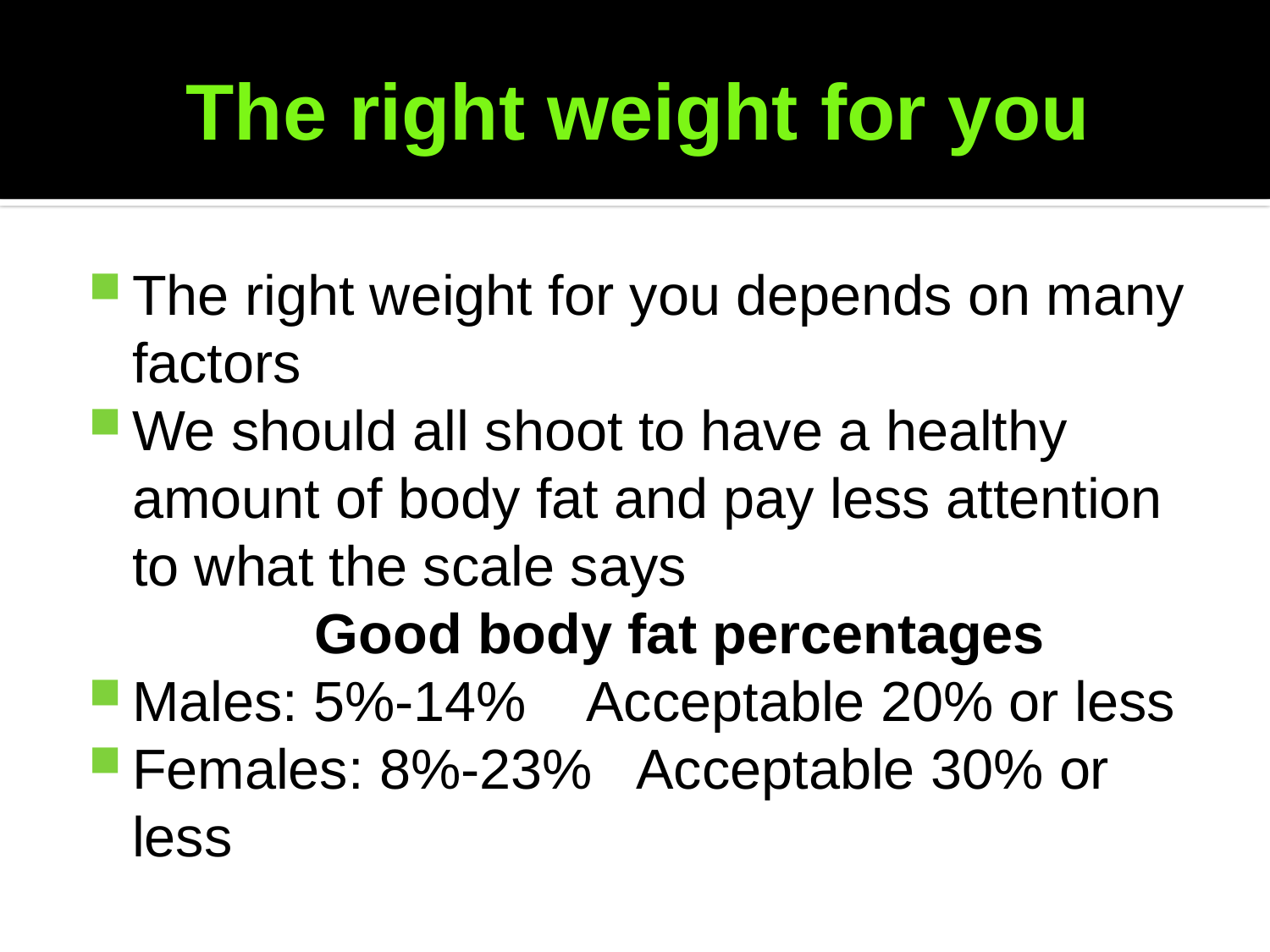

# The right weight for you
The right weight for you depends on many factors
We should all shoot to have a healthy amount of body fat and pay less attention to what the scale says
     Good body fat percentages
Males: 5%-14%    Acceptable 20% or less
Females: 8%-23%   Acceptable 30% or less